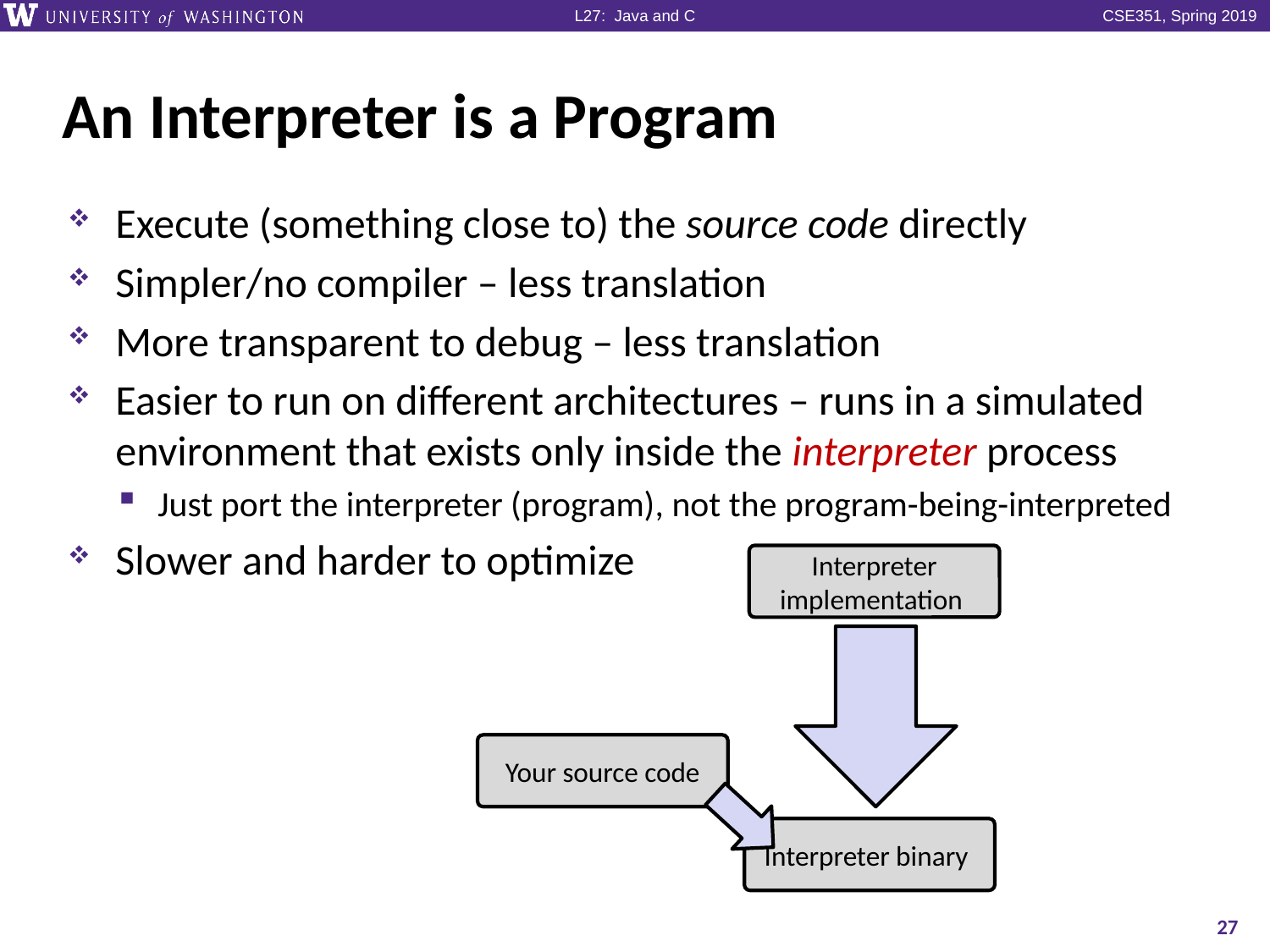

# An Interpreter is a Program
Execute (something close to) the source code directly
Simpler/no compiler – less translation
More transparent to debug – less translation
Easier to run on different architectures – runs in a simulated environment that exists only inside the interpreter process
Just port the interpreter (program), not the program-being-interpreted
Slower and harder to optimize
Interpreter implementation

Your source code

Interpreter binary
27